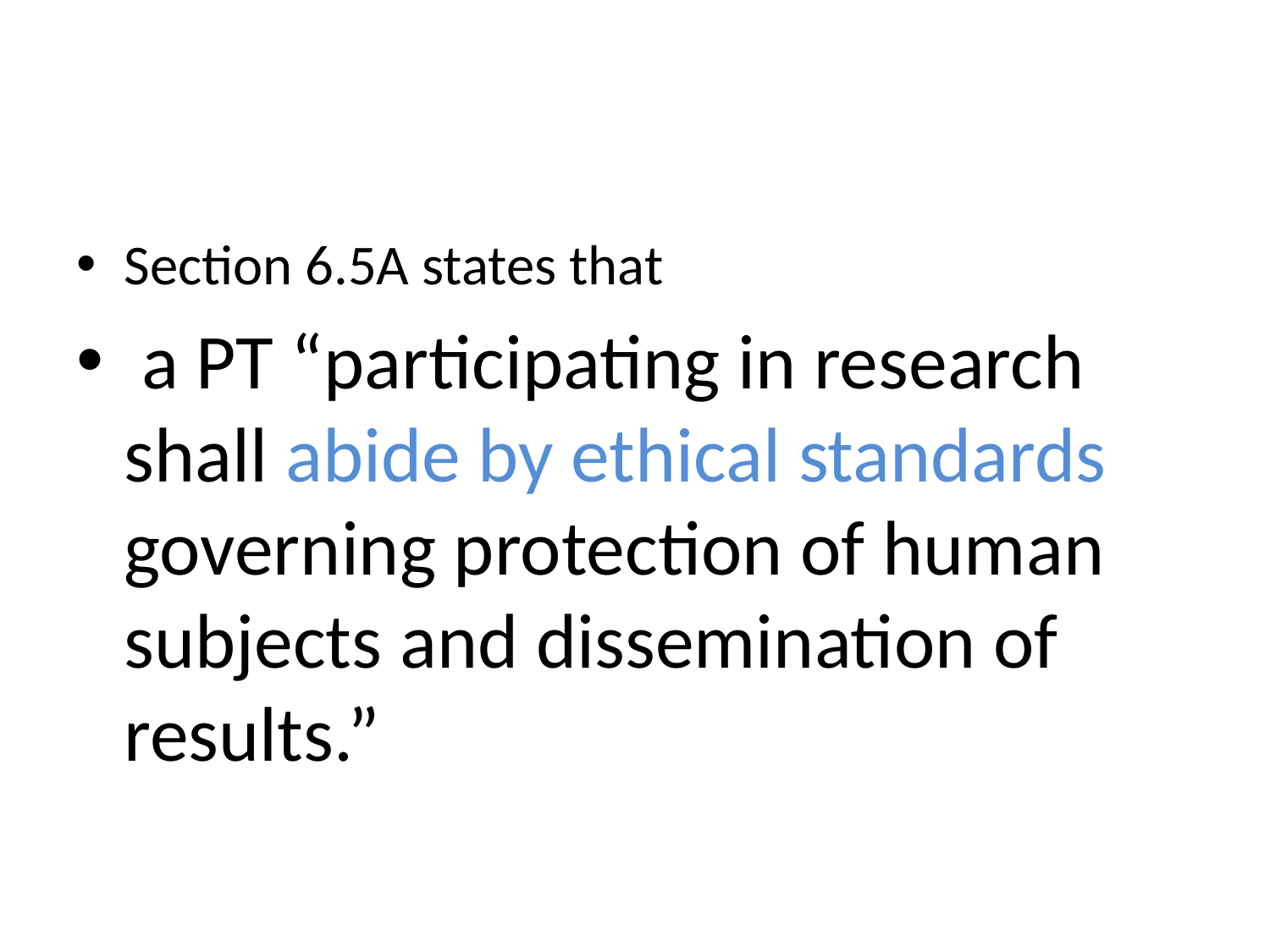

#
Section 6.5A states that
 a PT “participating in research shall abide by ethical standards governing protection of human subjects and dissemination of results.”